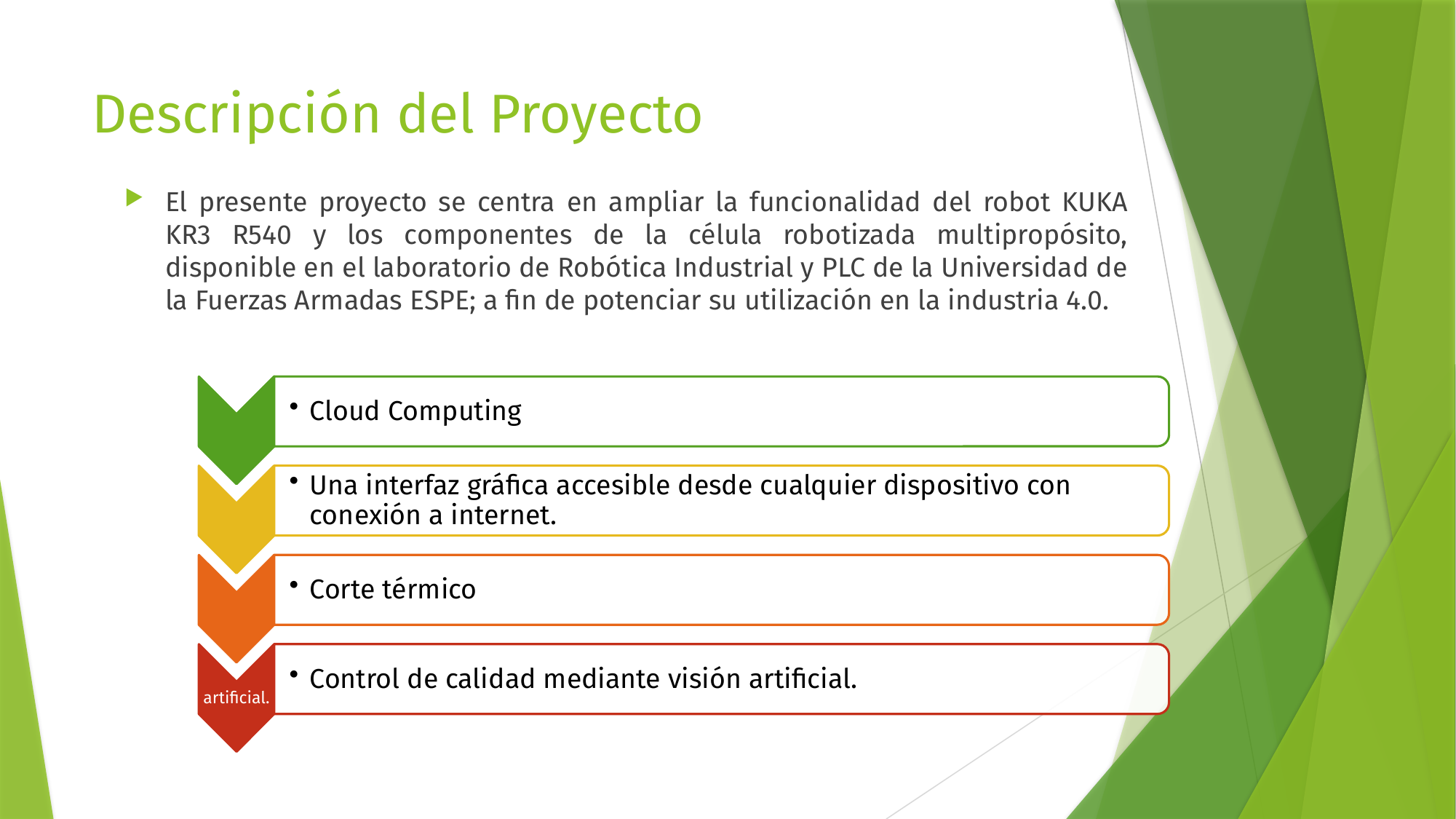

# Descripción del Proyecto
El presente proyecto se centra en ampliar la funcionalidad del robot KUKA KR3 R540 y los componentes de la célula robotizada multipropósito, disponible en el laboratorio de Robótica Industrial y PLC de la Universidad de la Fuerzas Armadas ESPE; a fin de potenciar su utilización en la industria 4.0.

Cloud Computing

Una interfaz gráfica accesible desde cualquier dispositivo con conexión a internet.

Corte térmico
artificial.
Control de calidad mediante visión artificial.